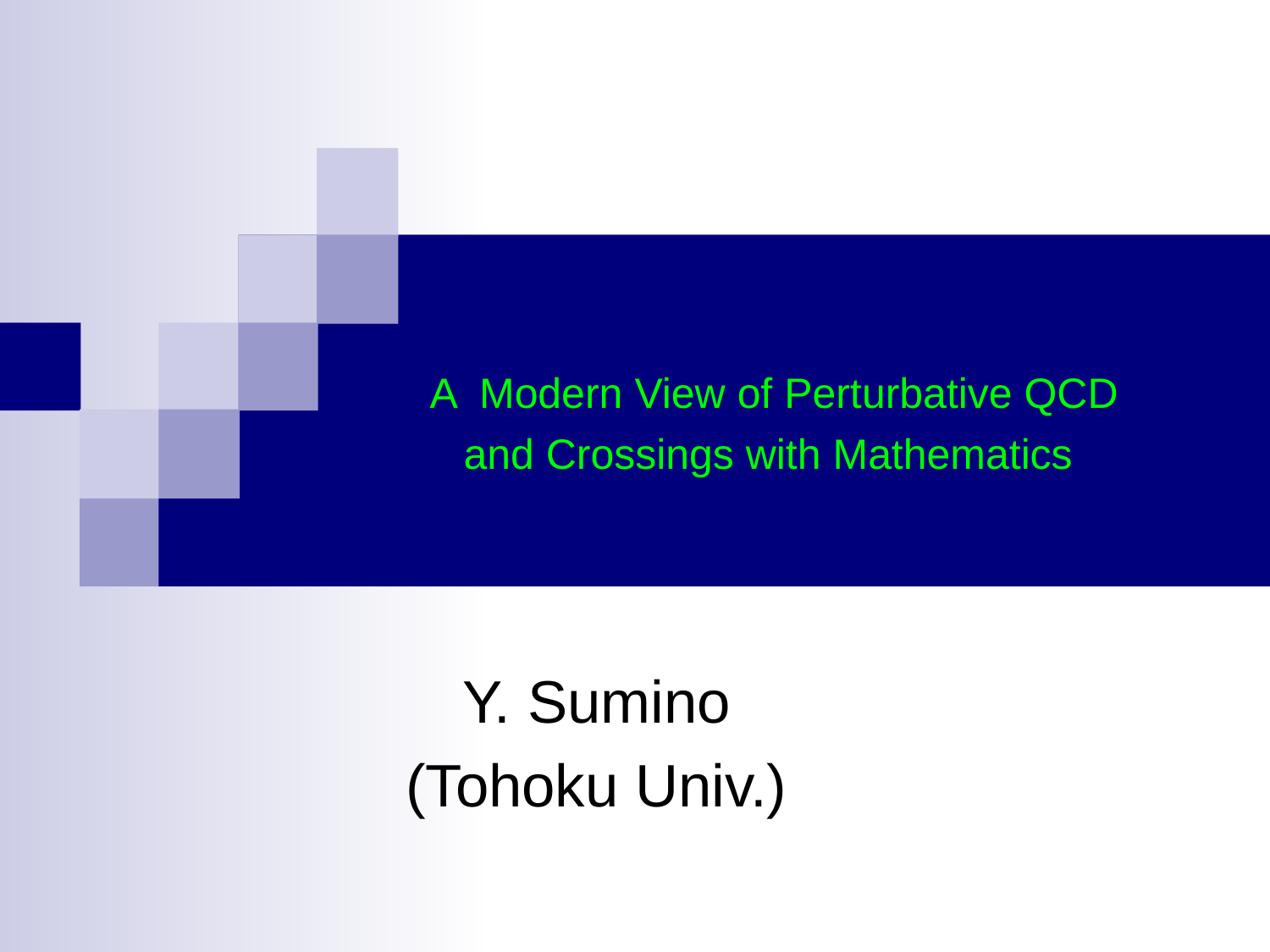

A  Modern View of Perturbative QCD
 and Crossings with Mathematics
Y. Sumino
(Tohoku Univ.)